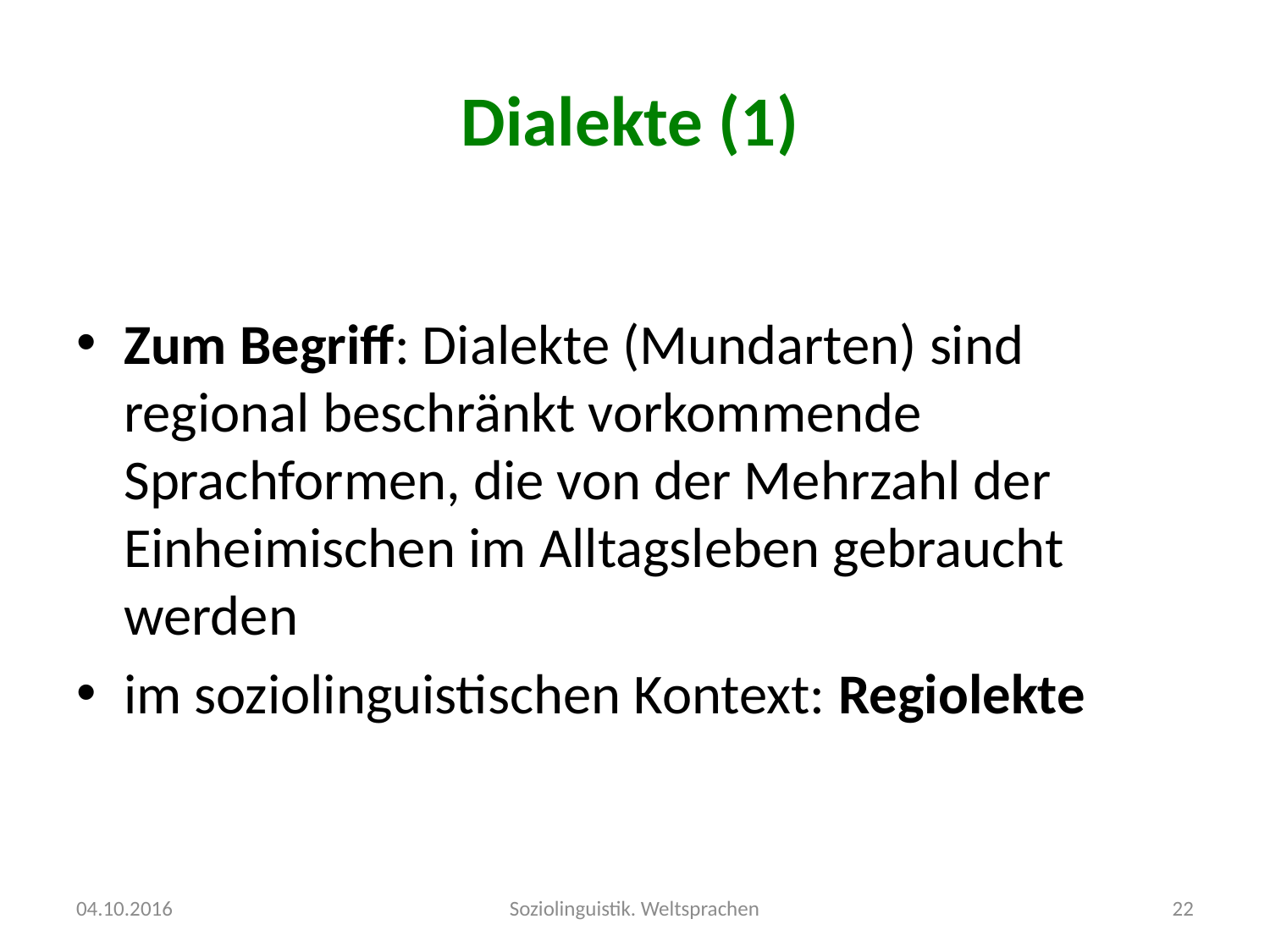

# Dialekte (1)

Zum Begriff: Dialekte (Mundarten) sind regional beschränkt vorkommende Sprachformen, die von der Mehrzahl der Einheimischen im Alltagsleben gebraucht werden
im soziolinguistischen Kontext: Regiolekte
04.10.2016
Soziolinguistik. Weltsprachen
22